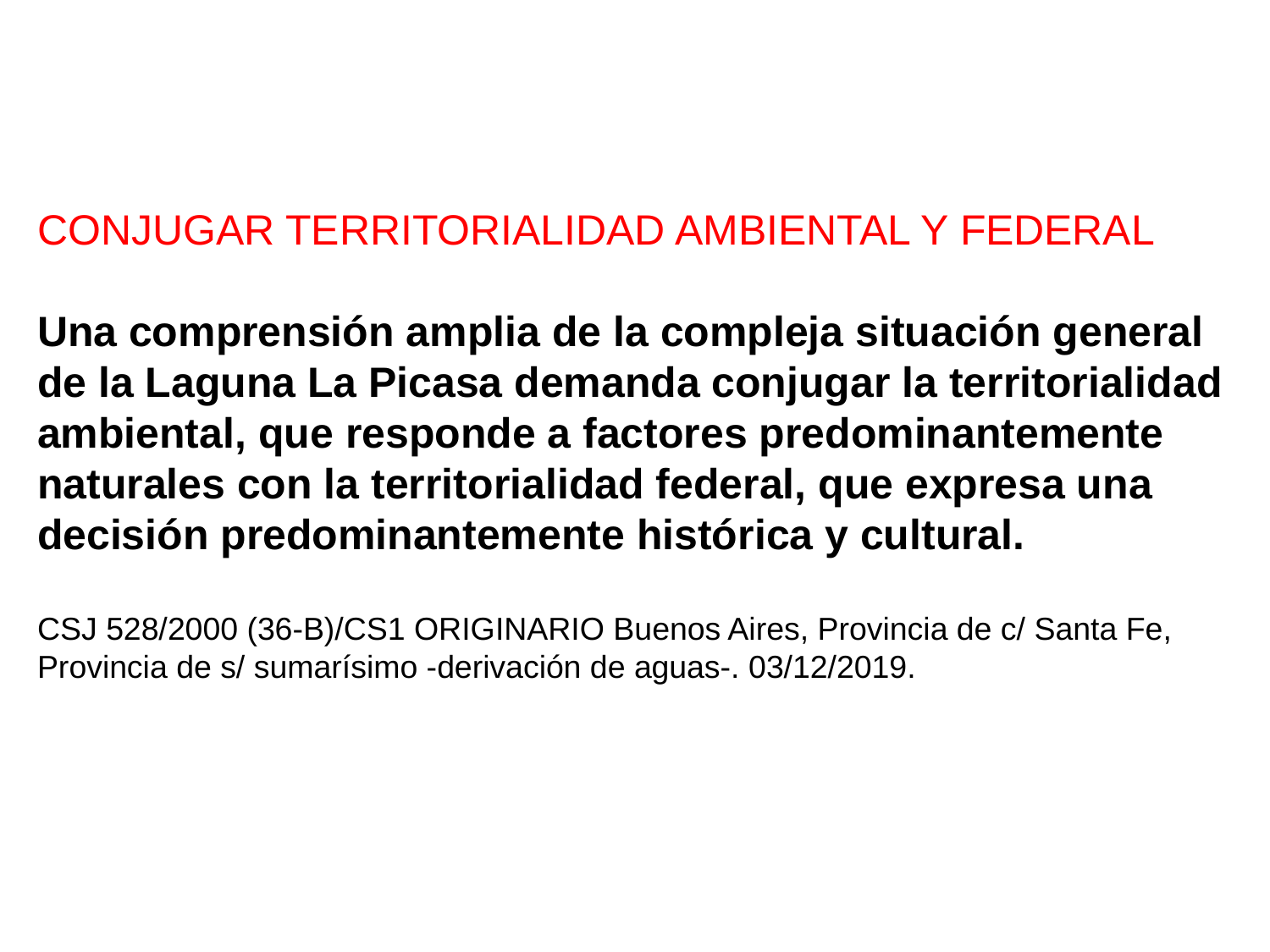

CONJUGAR TERRITORIALIDAD AMBIENTAL Y FEDERAL

Una comprensión amplia de la compleja situación general de la Laguna La Picasa demanda conjugar la territorialidad ambiental, que responde a factores predominantemente naturales con la territorialidad federal, que expresa una decisión predominantemente histórica y cultural.

CSJ 528/2000 (36-B)/CS1 ORIGINARIO Buenos Aires, Provincia de c/ Santa Fe,
Provincia de s/ sumarísimo -derivación de aguas-. 03/12/2019.